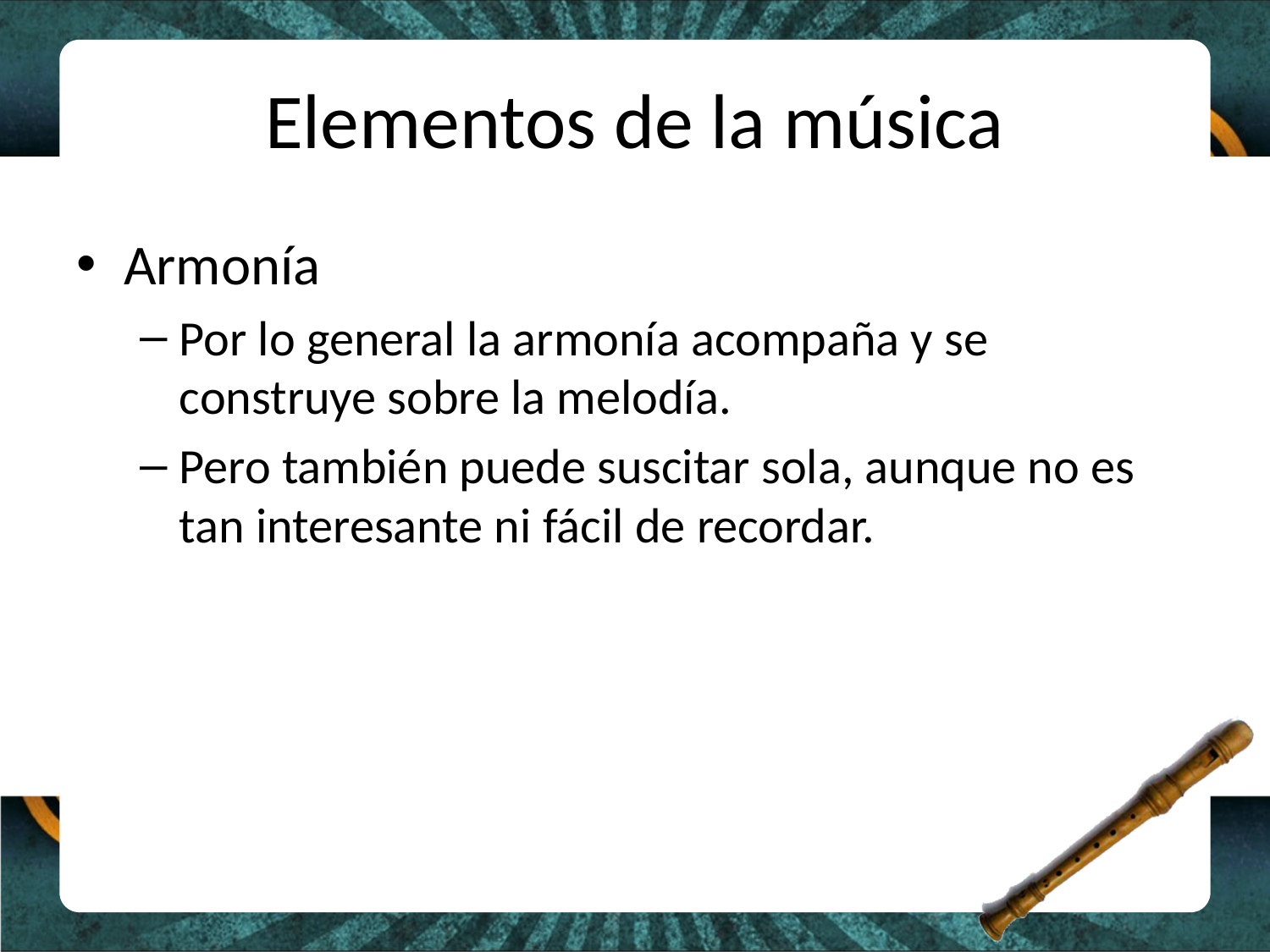

# Elementos de la música
Armonía
Por lo general la armonía acompaña y se construye sobre la melodía.
Pero también puede suscitar sola, aunque no es tan interesante ni fácil de recordar.